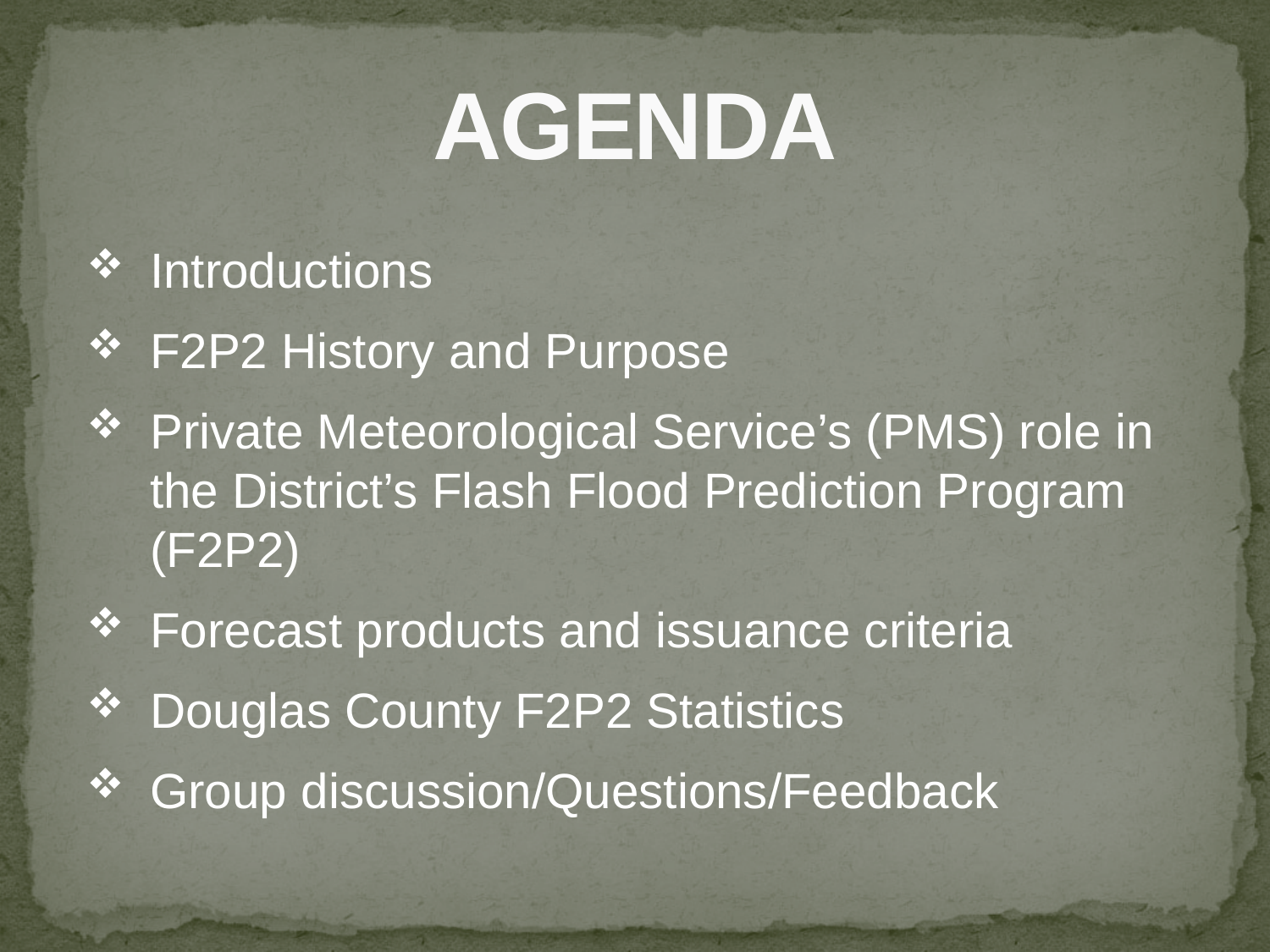

# AGENDA
Introductions
F2P2 History and Purpose
Private Meteorological Service’s (PMS) role in the District’s Flash Flood Prediction Program (F2P2)
Forecast products and issuance criteria
Douglas County F2P2 Statistics
Group discussion/Questions/Feedback